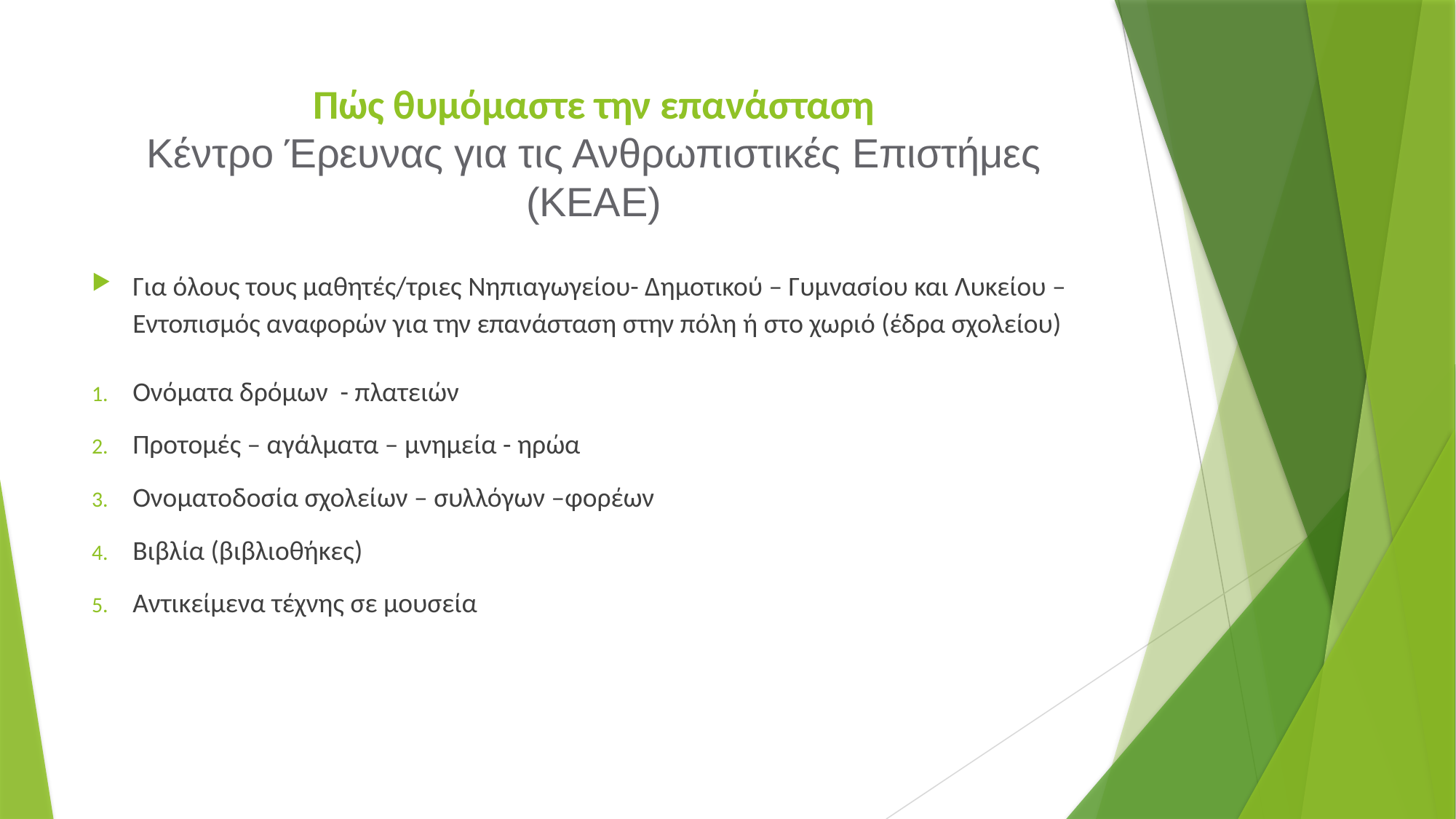

# Πώς θυμόμαστε την επανάσταση Κέντρο Έρευνας για τις Ανθρωπιστικές Επιστήμες (ΚΕΑΕ)
Για όλους τους μαθητές/τριες Νηπιαγωγείου- Δημοτικού – Γυμνασίου και Λυκείου – Εντοπισμός αναφορών για την επανάσταση στην πόλη ή στο χωριό (έδρα σχολείου)
Ονόματα δρόμων  - πλατειών
Προτομές – αγάλματα – μνημεία - ηρώα
Ονοματοδοσία σχολείων – συλλόγων –φορέων
Βιβλία (βιβλιοθήκες)
Αντικείμενα τέχνης σε μουσεία